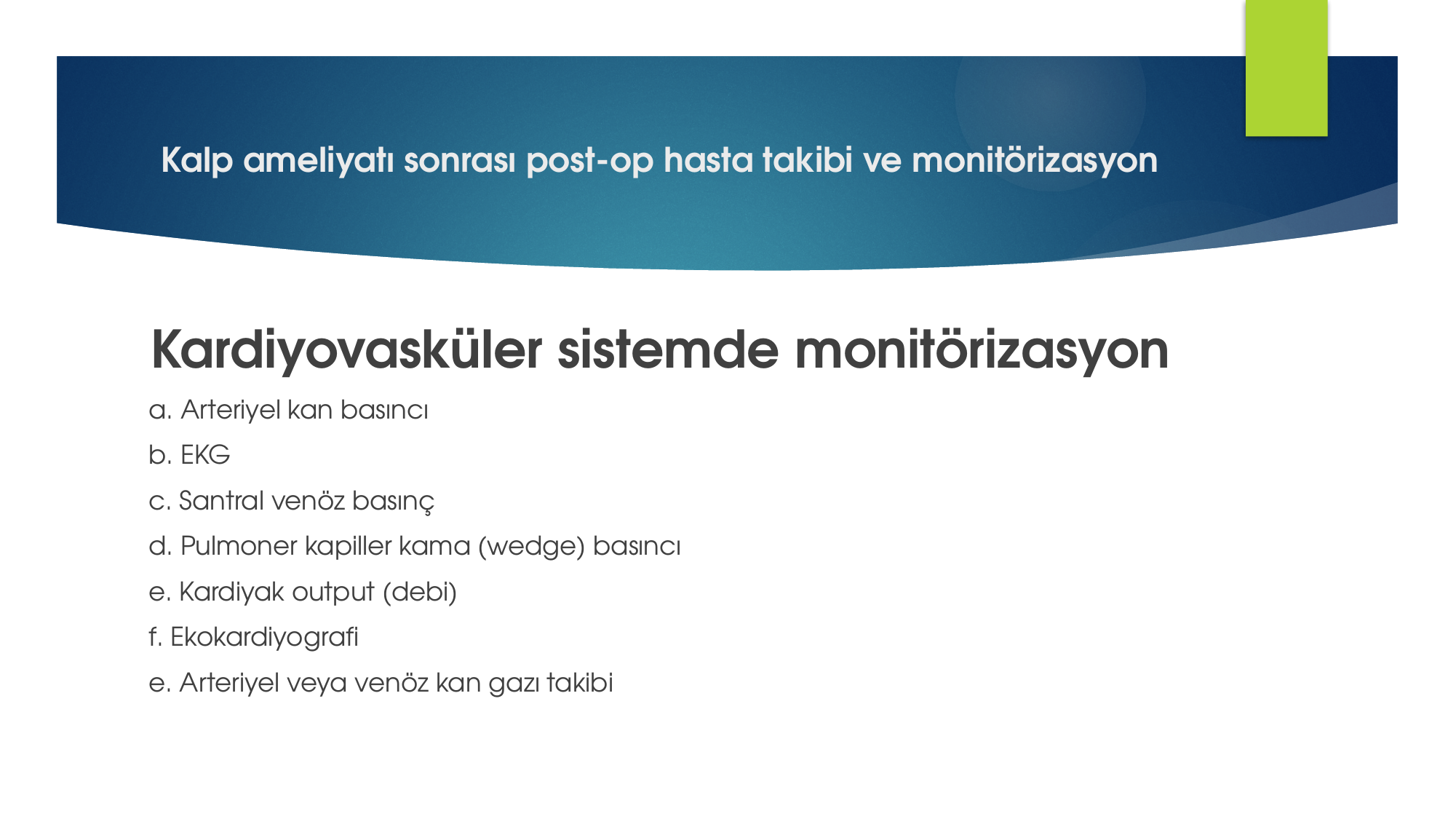

# Kalp ameliyatı sonrası post-op hasta takibi ve monitörizasyon
Kardiyovasküler sistemde monitörizasyon
a. Arteriyel kan basıncı
b. EKG
c. Santral venöz basınç
d. Pulmoner kapiller kama (wedge) basıncı
e. Kardiyak output (debi)
f. Ekokardiyografi
e. Arteriyel veya venöz kan gazı takibi